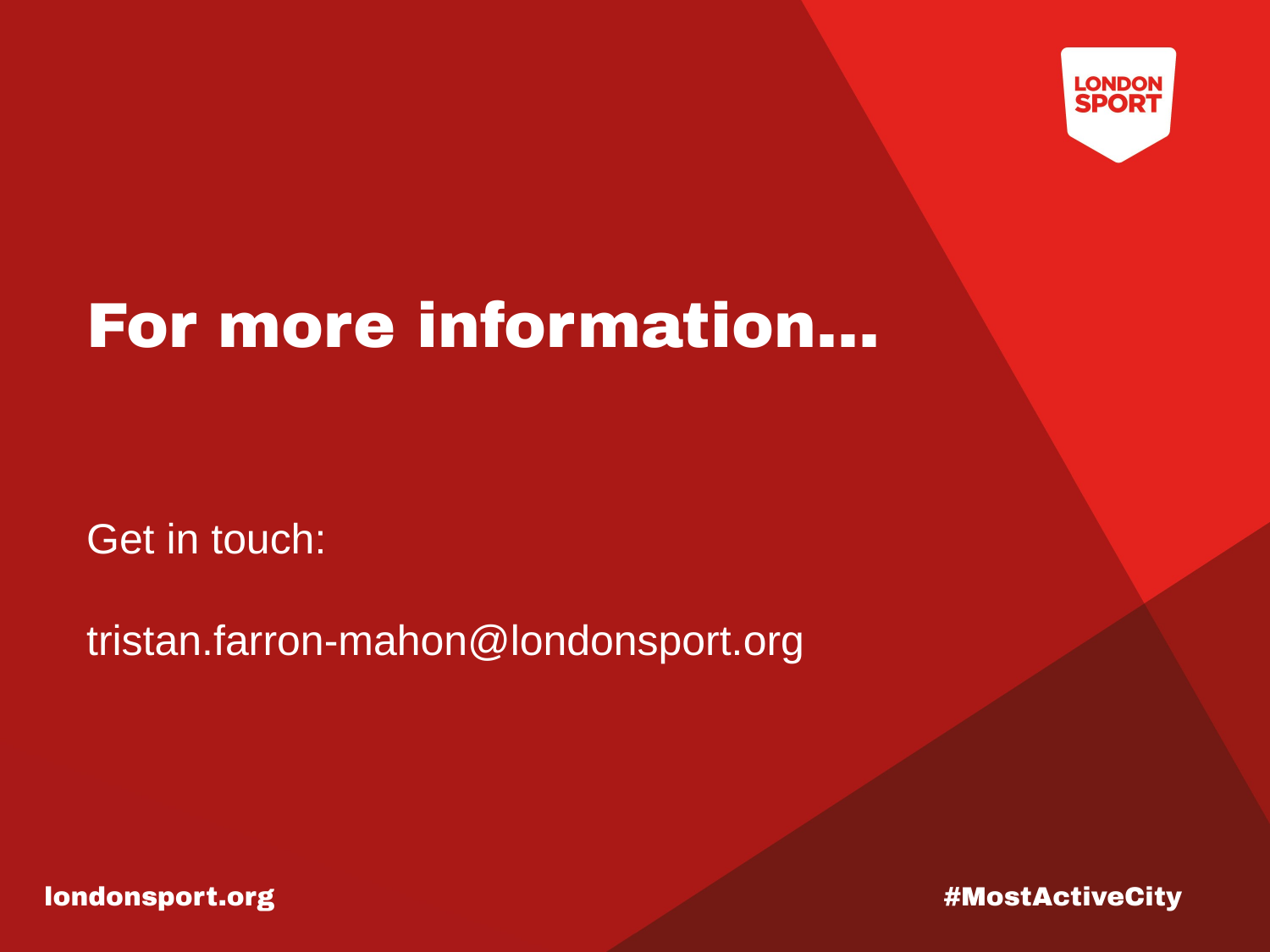

For more information…

Get in touch:

tristan.farron-mahon@londonsport.org
For more information…

Get in touch:

Tristan.Farron-Mahon@londonsport.org
londonsport.org
#MostActiveCity